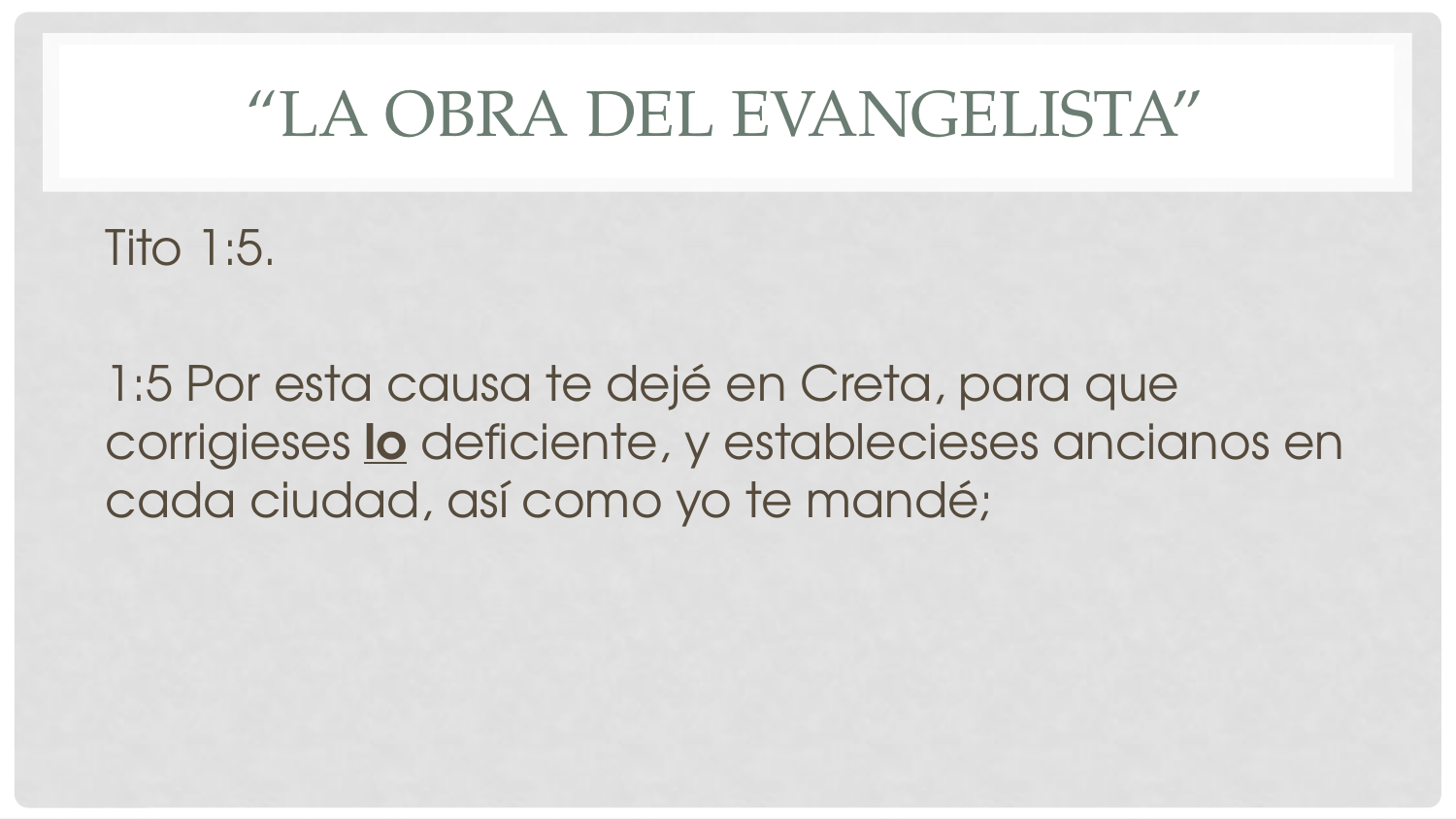

# “La obra del evangelista”
Tito 1:5.

1:5 Por esta causa te dejé en Creta, para que corrigieses lo deficiente, y establecieses ancianos en cada ciudad, así como yo te mandé;